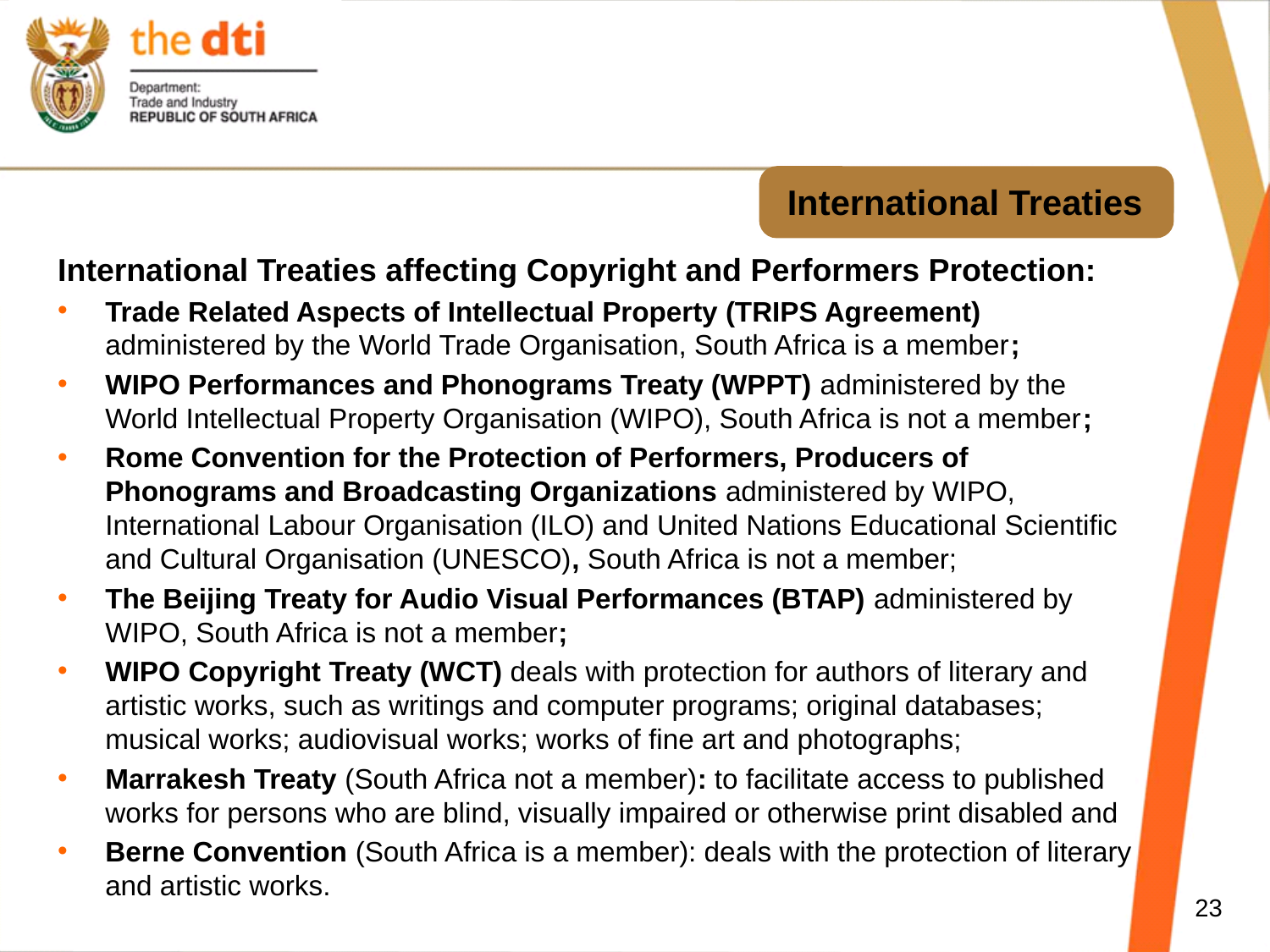

# International Treaties
International Treaties affecting Copyright and Performers Protection:
Trade Related Aspects of Intellectual Property (TRIPS Agreement) administered by the World Trade Organisation, South Africa is a member;
WIPO Performances and Phonograms Treaty (WPPT) administered by the World Intellectual Property Organisation (WIPO), South Africa is not a member;
Rome Convention for the Protection of Performers, Producers of Phonograms and Broadcasting Organizations administered by WIPO, International Labour Organisation (ILO) and United Nations Educational Scientific and Cultural Organisation (UNESCO), South Africa is not a member;
The Beijing Treaty for Audio Visual Performances (BTAP) administered by WIPO, South Africa is not a member;
WIPO Copyright Treaty (WCT) deals with protection for authors of literary and artistic works, such as writings and computer programs; original databases; musical works; audiovisual works; works of fine art and photographs;
Marrakesh Treaty (South Africa not a member): to facilitate access to published works for persons who are blind, visually impaired or otherwise print disabled and
Berne Convention (South Africa is a member): deals with the protection of literary and artistic works.

23